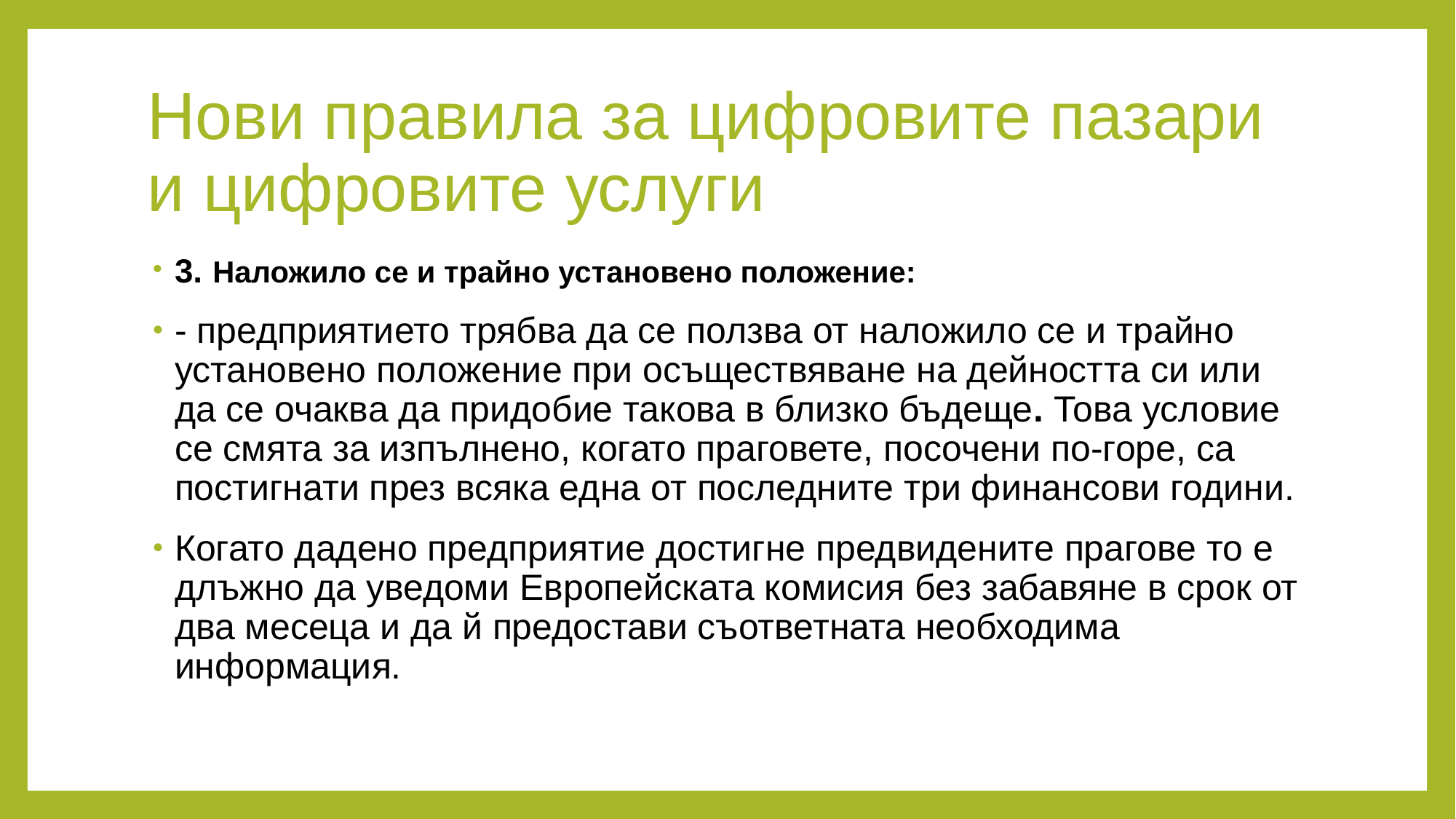

# Нови правила за цифровите пазари и цифровите услуги
3. Наложило се и трайно установено положение:
- предприятието трябва да се ползва от наложило се и трайно установено положение при осъществяване на дейността си или да се очаква да придобие такова в близко бъдеще. Това условие се смята за изпълнено, когато праговете, посочени по-горе, са постигнати през всяка една от последните три финансови години.
Когато дадено предприятие достигне предвидените прагове то е длъжно да уведоми Европейската комисия без забавяне в срок от два месеца и да й предостави съответната необходима информация.